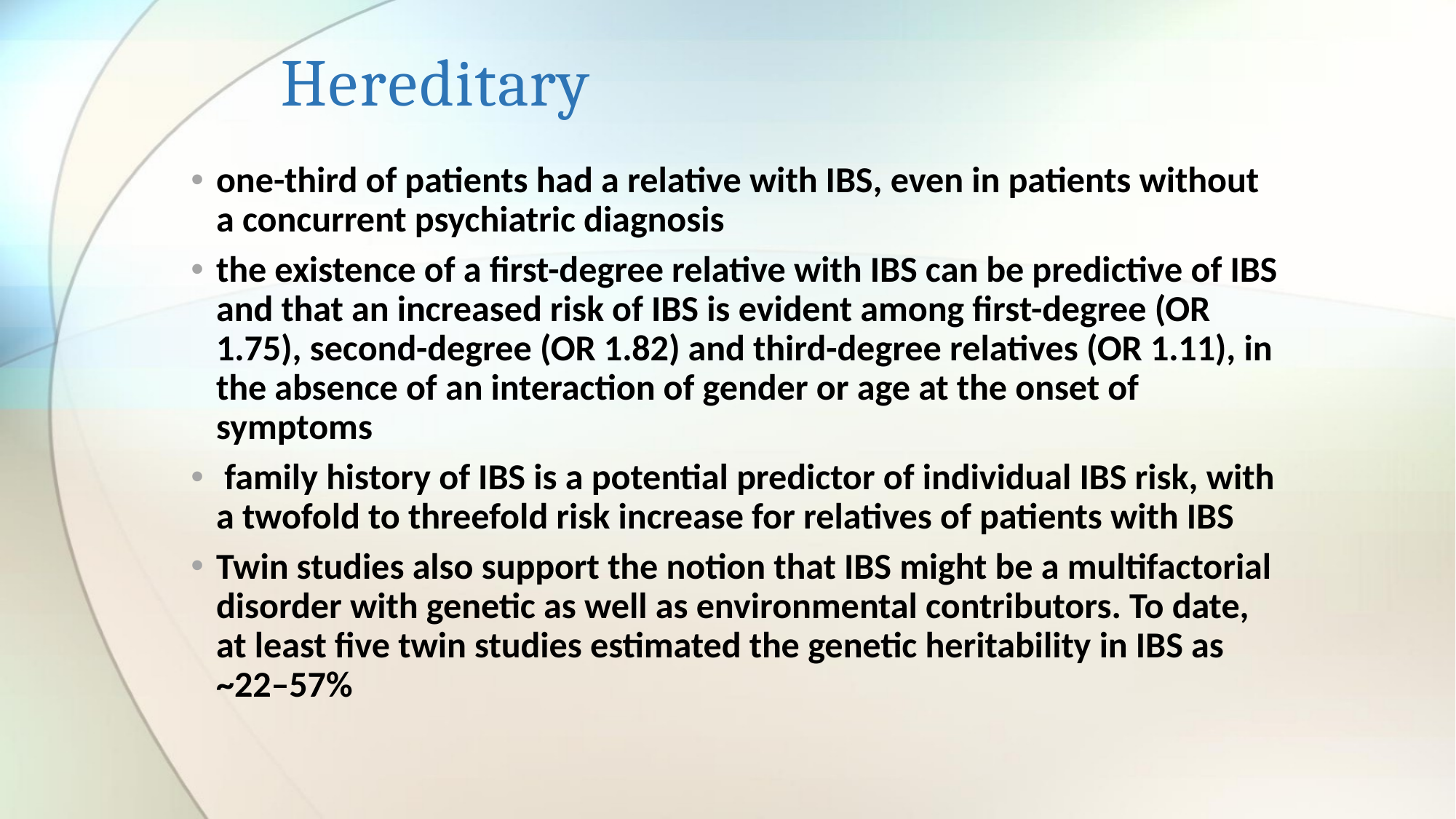

# Hereditary
one-third of patients had a relative with IBS, even in patients without a concurrent psychiatric diagnosis
the existence of a first-degree relative with IBS can be predictive of IBS and that an increased risk of IBS is evident among first-degree (OR 1.75), second-degree (OR 1.82) and third-degree relatives (OR 1.11), in the absence of an interaction of gender or age at the onset of symptoms
 family history of IBS is a potential predictor of individual IBS risk, with a twofold to threefold risk increase for relatives of patients with IBS
Twin studies also support the notion that IBS might be a multifactorial disorder with genetic as well as environmental contributors. To date, at least five twin studies estimated the genetic heritability in IBS as ~22–57%